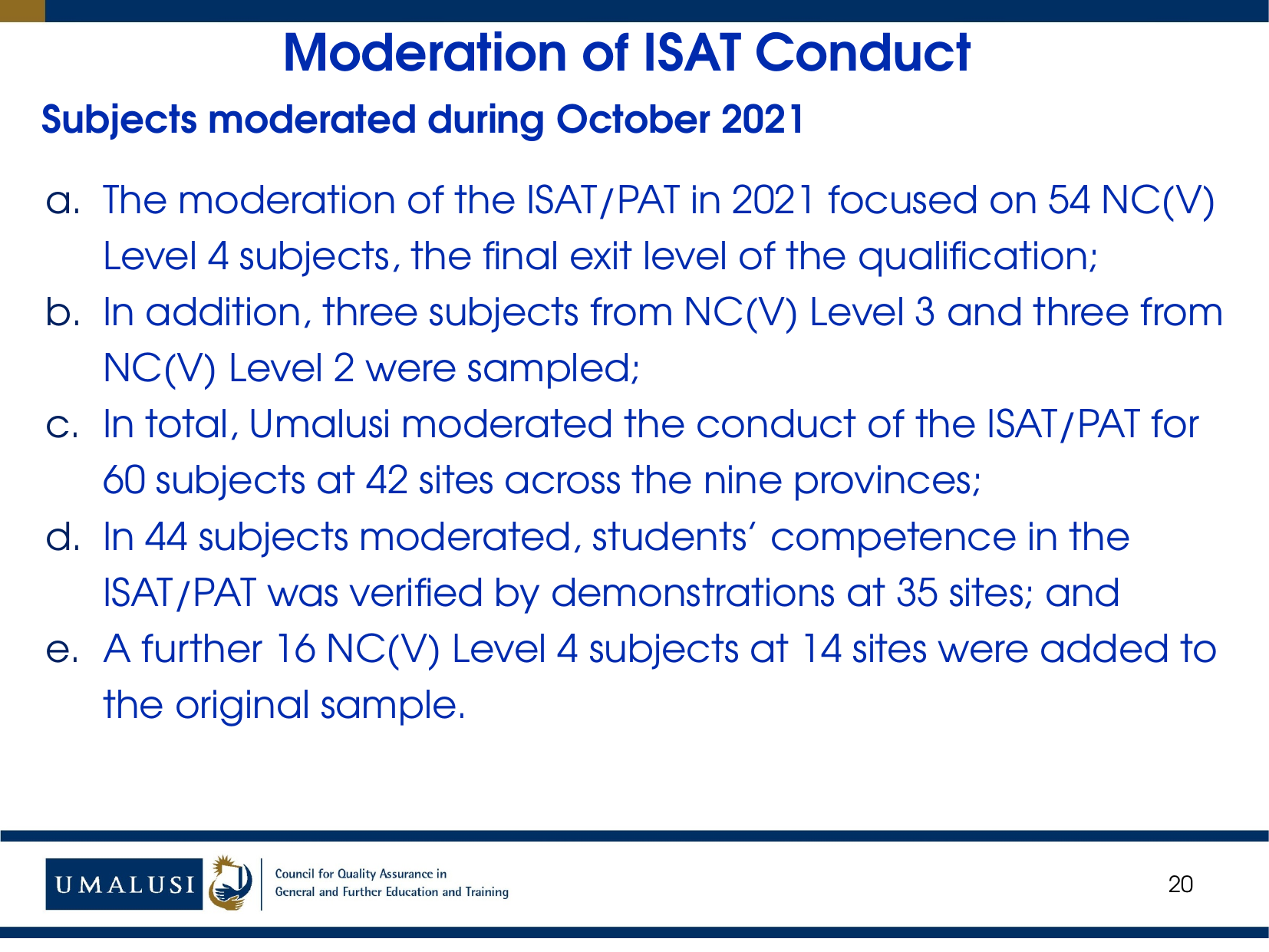

# Moderation of ISAT Conduct
Subjects moderated during October 2021
The moderation of the ISAT/PAT in 2021 focused on 54 NC(V) Level 4 subjects, the final exit level of the qualification;
In addition, three subjects from NC(V) Level 3 and three from NC(V) Level 2 were sampled;
In total, Umalusi moderated the conduct of the ISAT/PAT for 60 subjects at 42 sites across the nine provinces;
In 44 subjects moderated, students’ competence in the ISAT/PAT was verified by demonstrations at 35 sites; and
A further 16 NC(V) Level 4 subjects at 14 sites were added to the original sample.

20